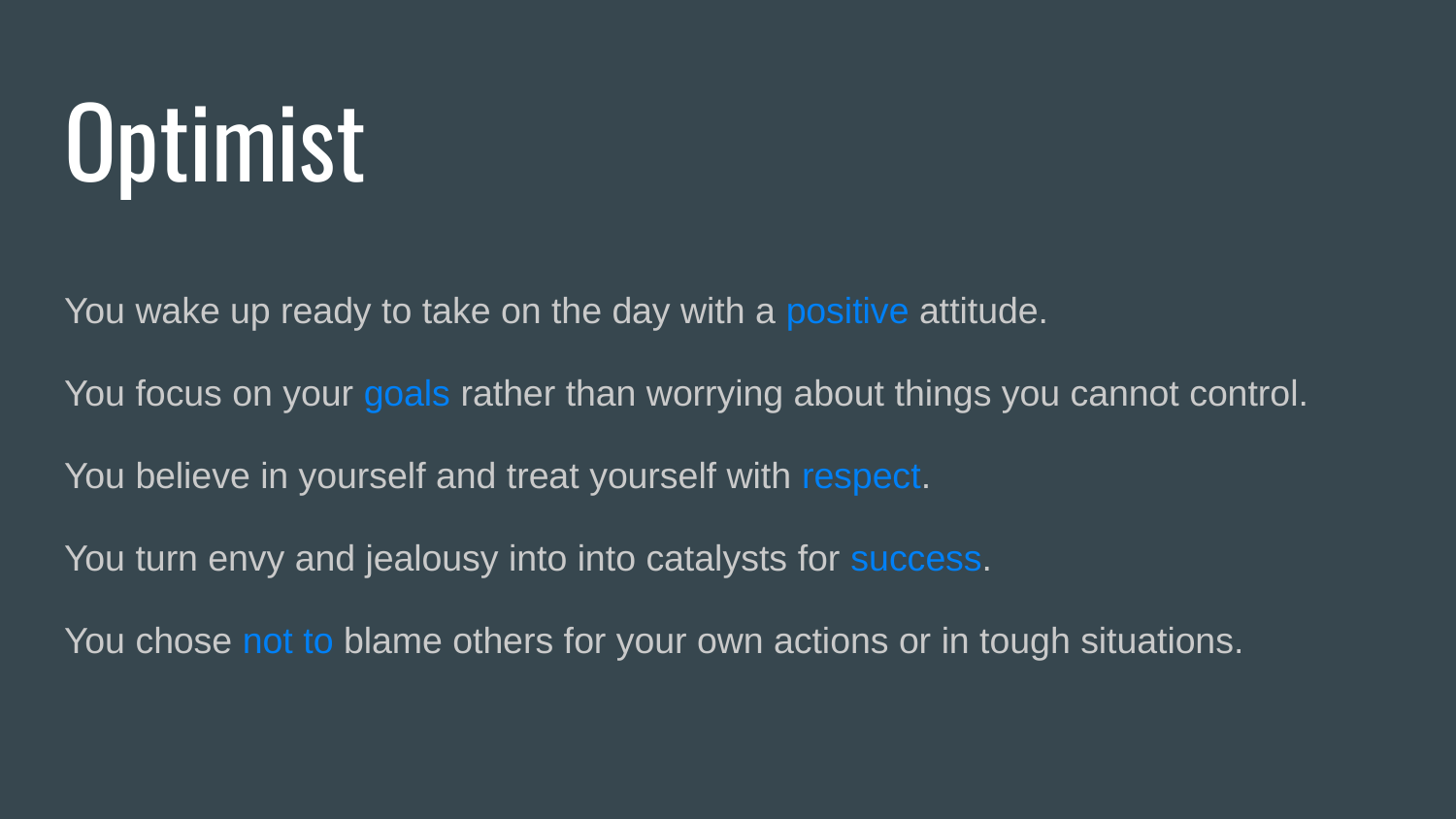

# Optimist
You wake up ready to take on the day with a positive attitude.
You focus on your goals rather than worrying about things you cannot control.
You believe in yourself and treat yourself with respect.
You turn envy and jealousy into into catalysts for success.
You chose not to blame others for your own actions or in tough situations.